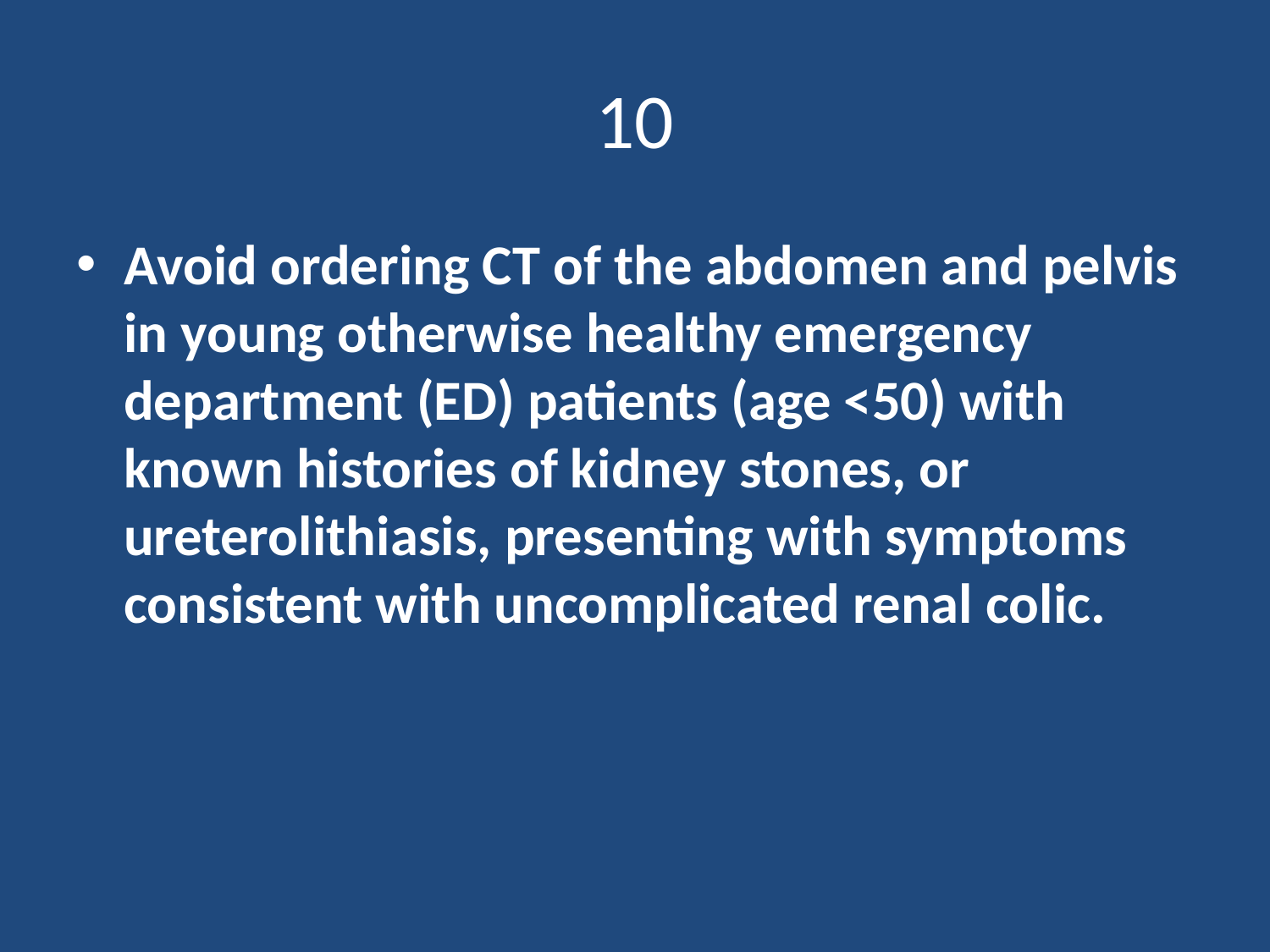

# 10
Avoid ordering CT of the abdomen and pelvis in young otherwise healthy emergency department (ED) patients (age <50) with known histories of kidney stones, or ureterolithiasis, presenting with symptoms consistent with uncomplicated renal colic.